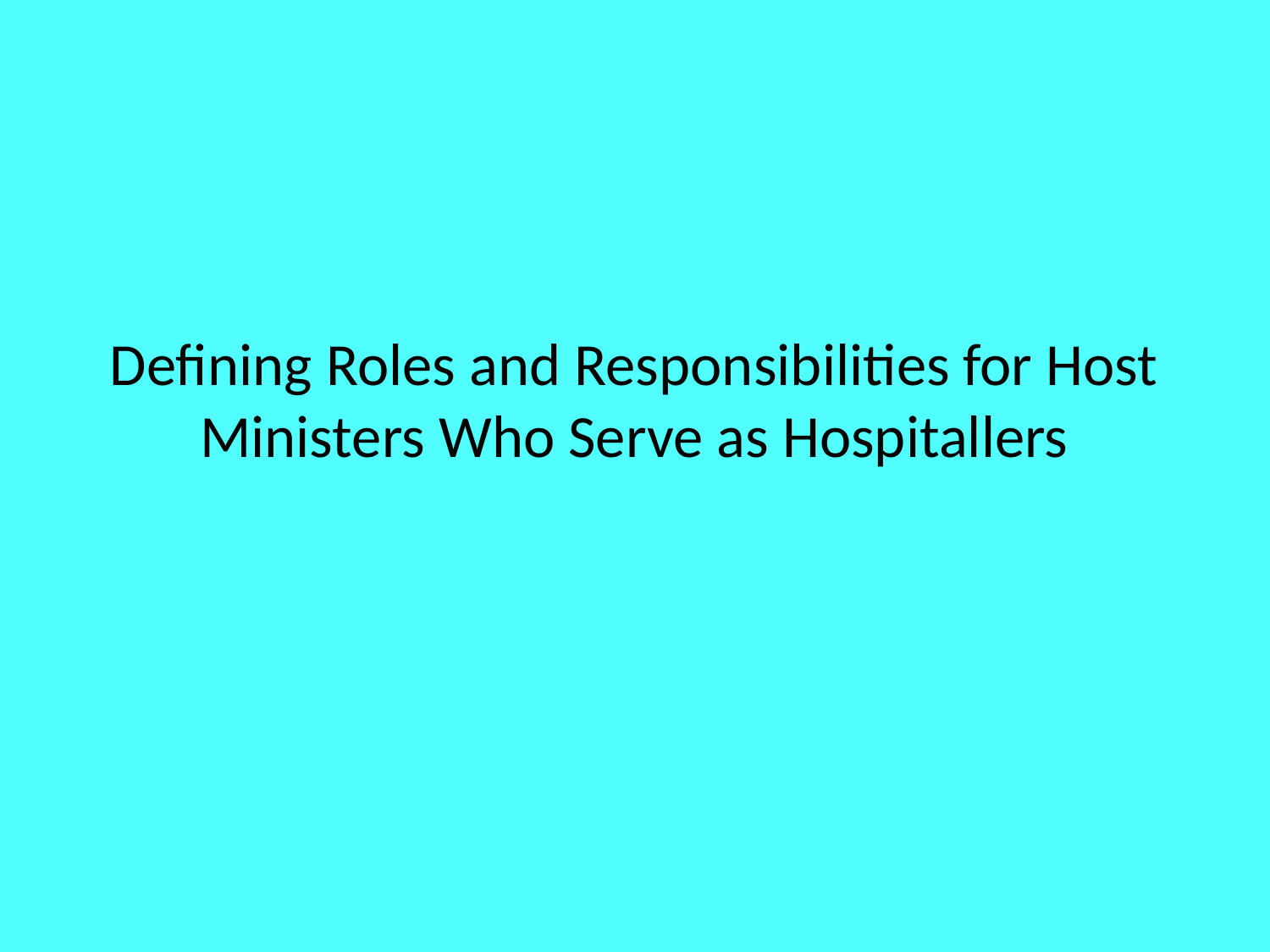

# Defining Roles and Responsibilities for Host Ministers Who Serve as Hospitallers